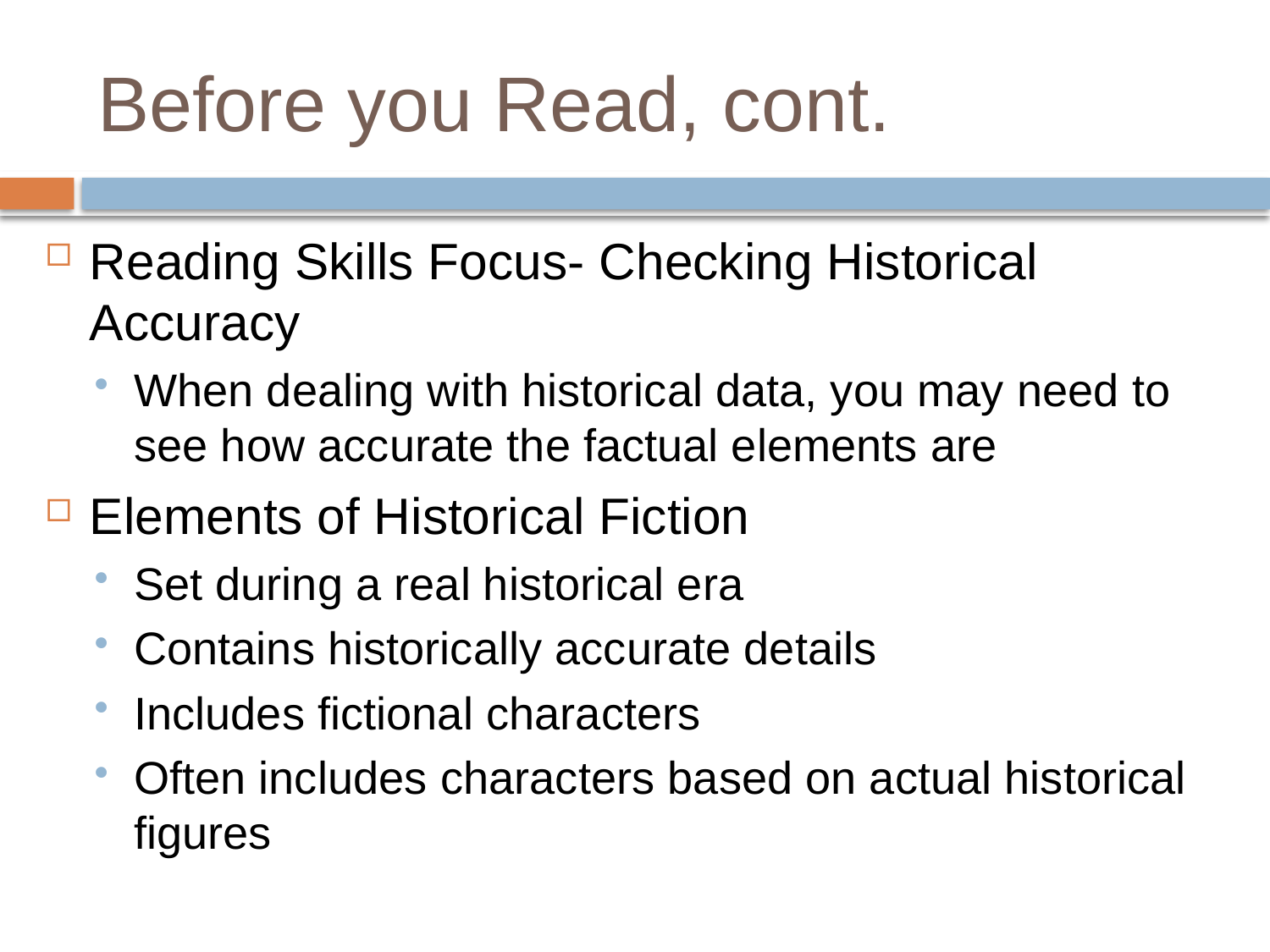

# Before you Read, cont.
Reading Skills Focus- Checking Historical Accuracy
When dealing with historical data, you may need to see how accurate the factual elements are
Elements of Historical Fiction
Set during a real historical era
Contains historically accurate details
Includes fictional characters
Often includes characters based on actual historical figures